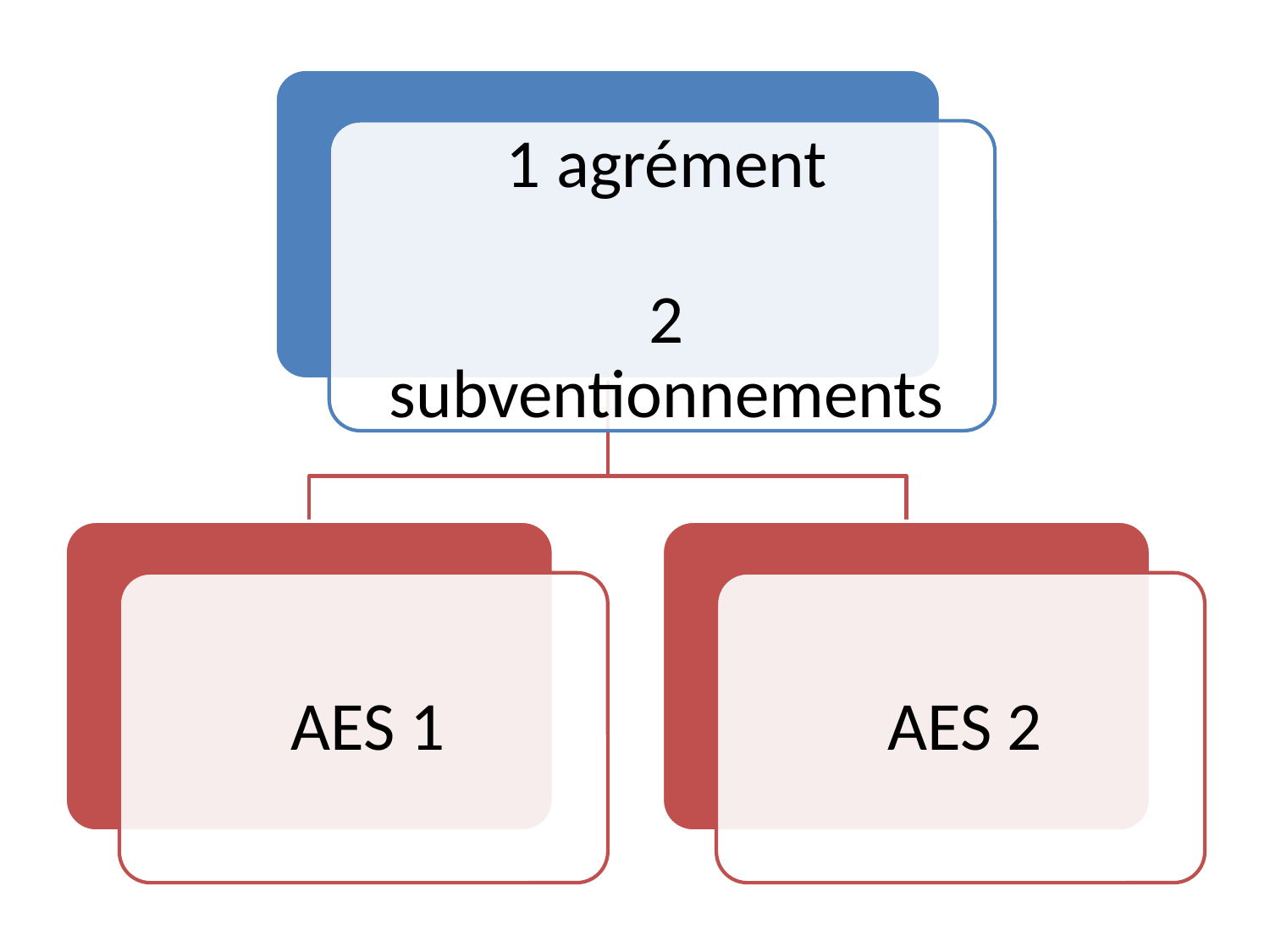

1 agrément

2 subventionnements
AES 1
AES 2